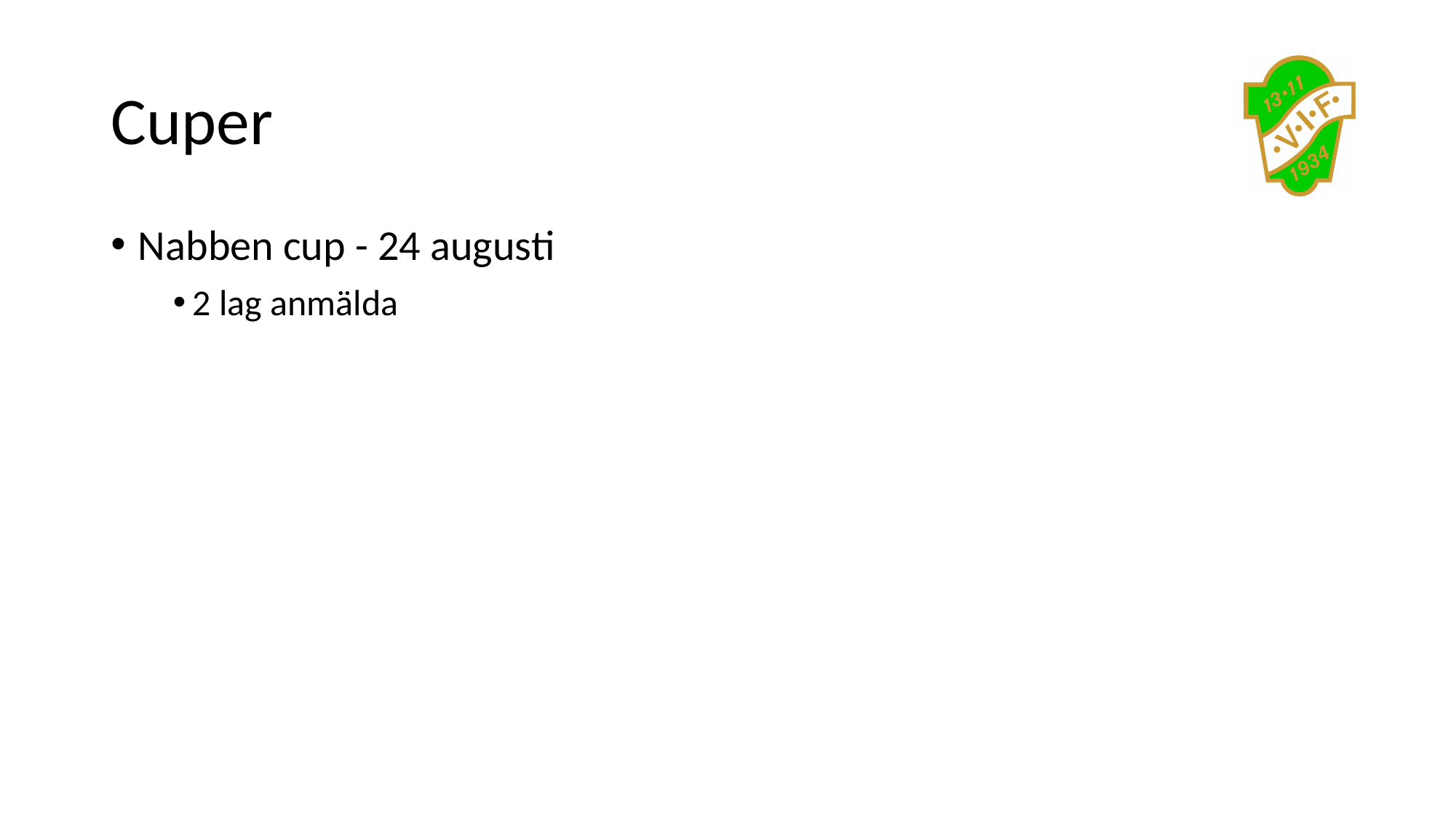

# Cuper
Nabben cup - 24 augusti
2 lag anmälda